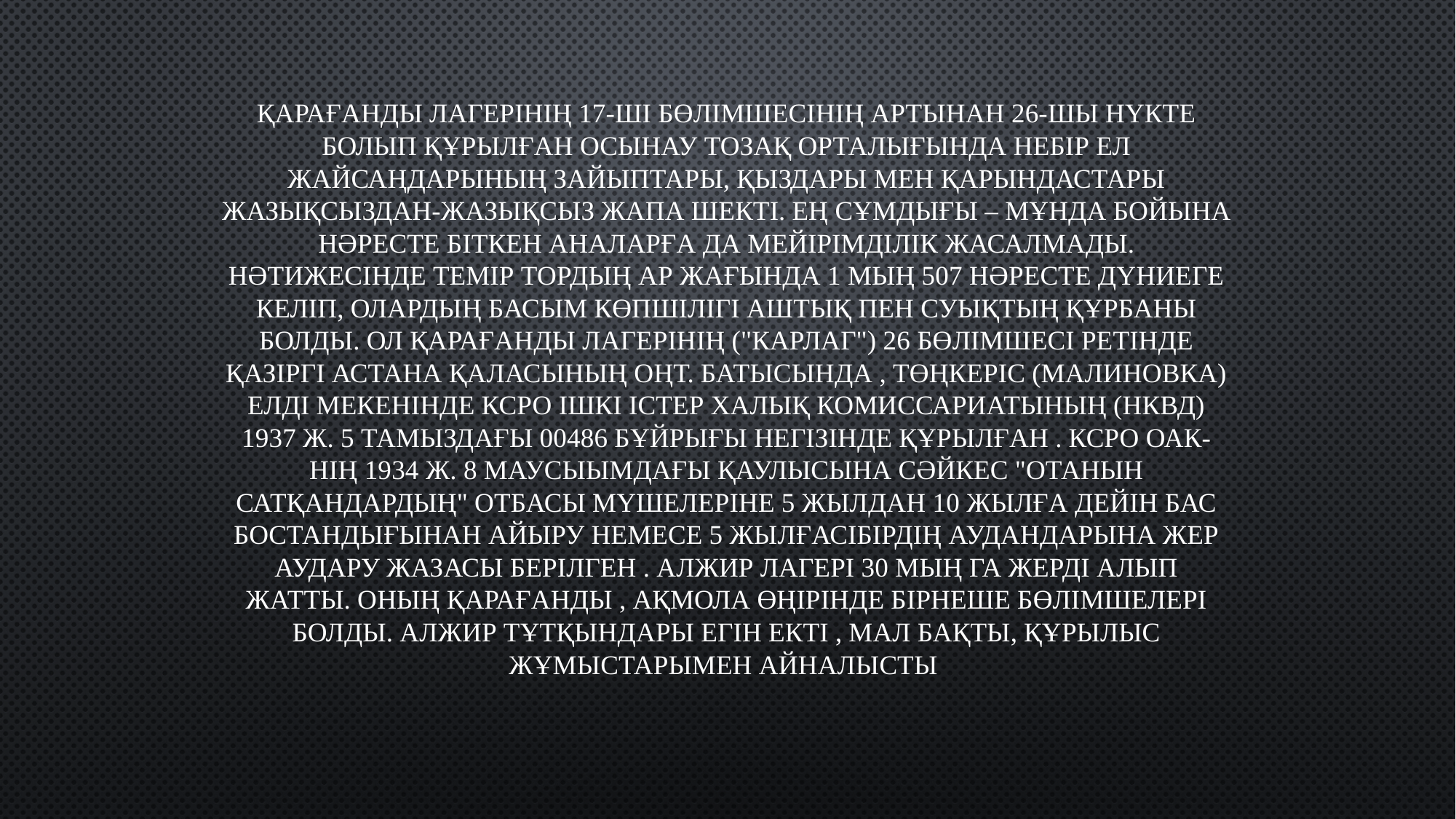

Қарағанды лагерінің 17-ші бөлімшесінің артынан 26-шы нүкте болып құрылған осынау тозақ орталығында небір ел жайсаңдарының зайыптары, қыздары мен қарындастары жазықсыздан-жазықсыз жапа шекті. Ең сұмдығы – мұнда бойына нәресте біткен аналарға да мейірімділік жасалмады. Нәтижесінде темір тордың ар жағында 1 мың 507 нәресте дүниеге келіп, олардың басым көпшілігі аштық пен суықтың құрбаны болды. Ол Қарағанды лагерінің ("Карлаг") 26 бөлімшесі ретінде қазіргі Астана қаласының оңт. батысында , Төңкеріс (Малиновка) елді мекенінде КСРО Ішкі Істер Халық Комиссариатының (НКВД) 1937 ж. 5 тамыздағы 00486 бұйрығы негізінде құрылған . КСРО ОАК-нің 1934 ж. 8 маусыымдағы қаулысына сәйкес "отанын сатқандардың" отбасы мүшелеріне 5 жылдан 10 жылға дейін бас бостандығынан айыру немесе 5 жылғаСібірдің аудандарына жер аудару жазасы берілген . Алжир лагері 30 мың га жерді алып жатты. Оның Қарағанды , Ақмола өңірінде бірнеше бөлімшелері болды. Алжир тұтқындары егін екті , мал бақты, құрылыс жұмыстарымен айналысты